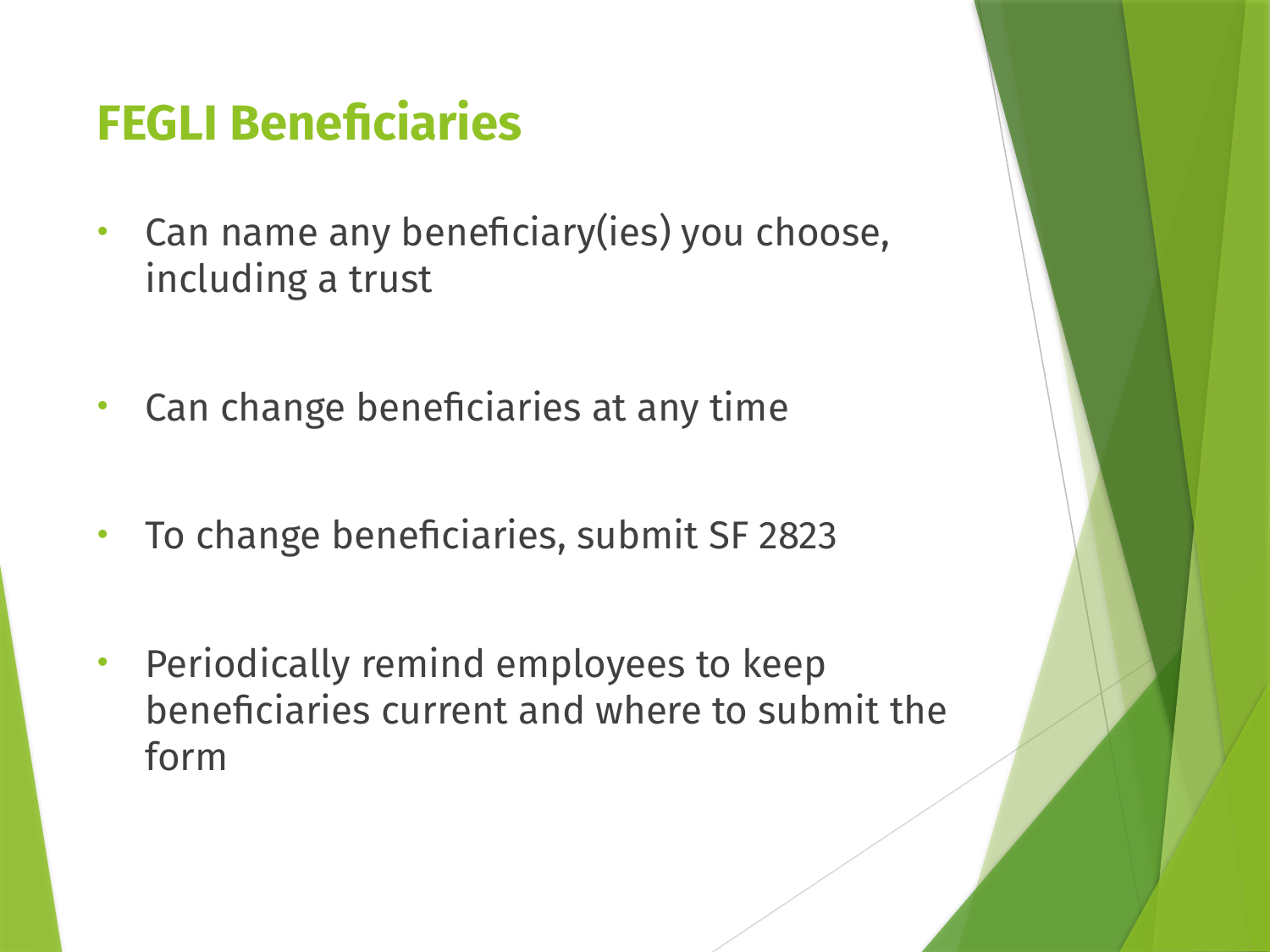

# FEGLI Beneficiaries
Can name any beneficiary(ies) you choose, including a trust

Can change beneficiaries at any time

To change beneficiaries, submit SF 2823

Periodically remind employees to keep beneficiaries current and where to submit the form